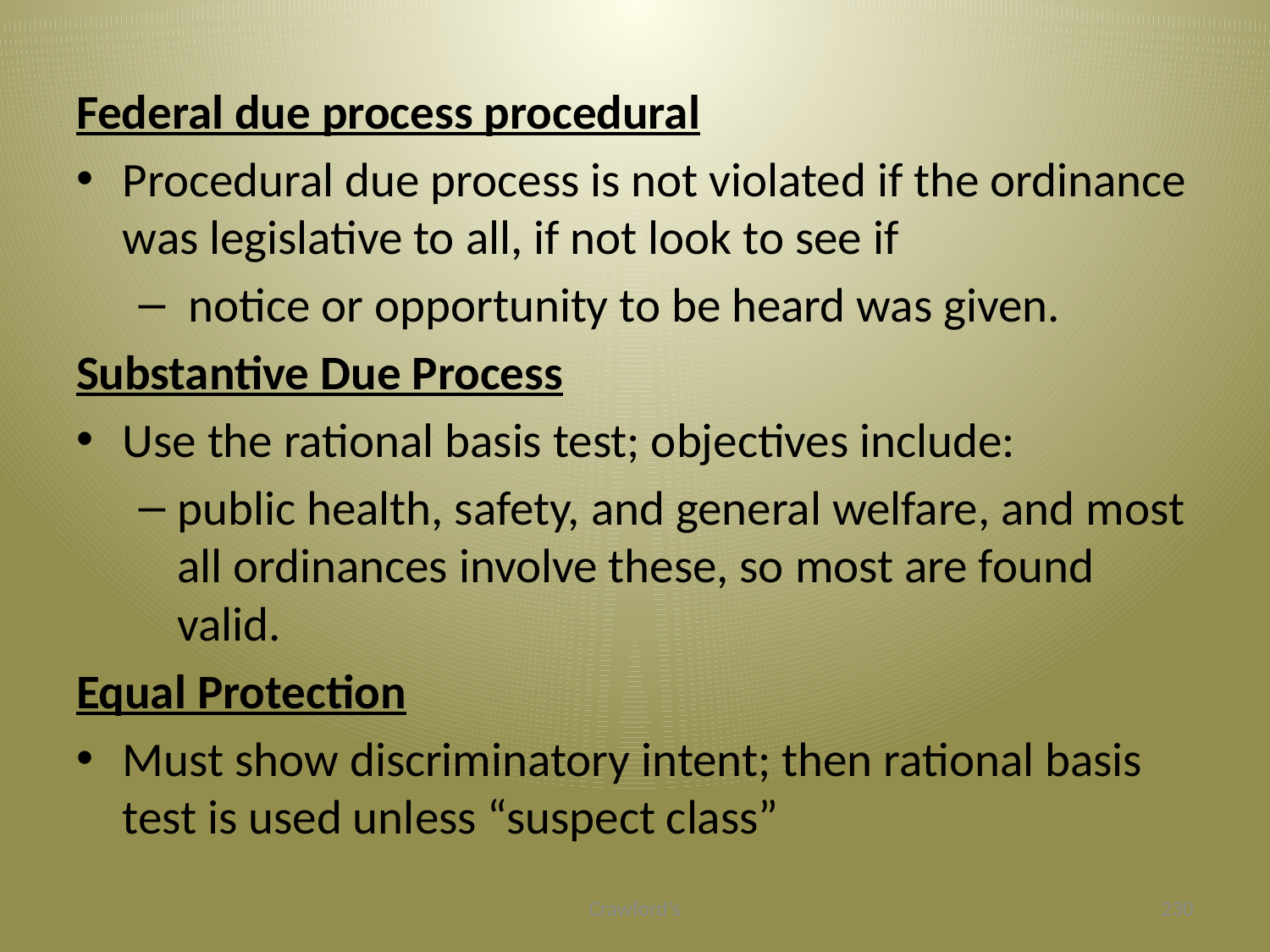

#
Federal due process procedural
Procedural due process is not violated if the ordinance was legislative to all, if not look to see if
 notice or opportunity to be heard was given.
Substantive Due Process
Use the rational basis test; objectives include:
public health, safety, and general welfare, and most all ordinances involve these, so most are found valid.
Equal Protection
Must show discriminatory intent; then rational basis test is used unless “suspect class”
Crawford's
230